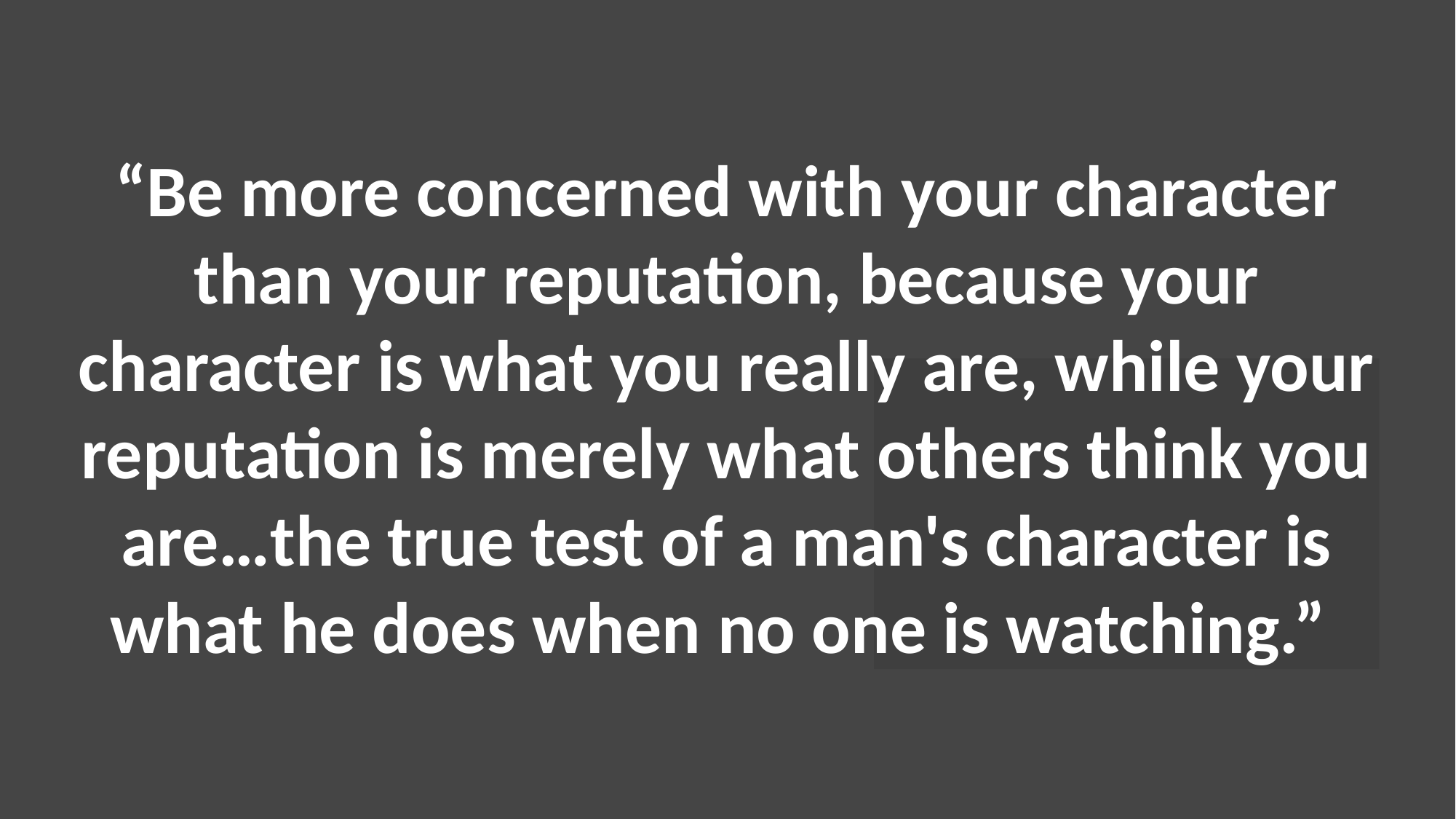

“Be more concerned with your character than your reputation, because your character is what you really are, while your reputation is merely what others think you are…the true test of a man's character is what he does when no one is watching.”